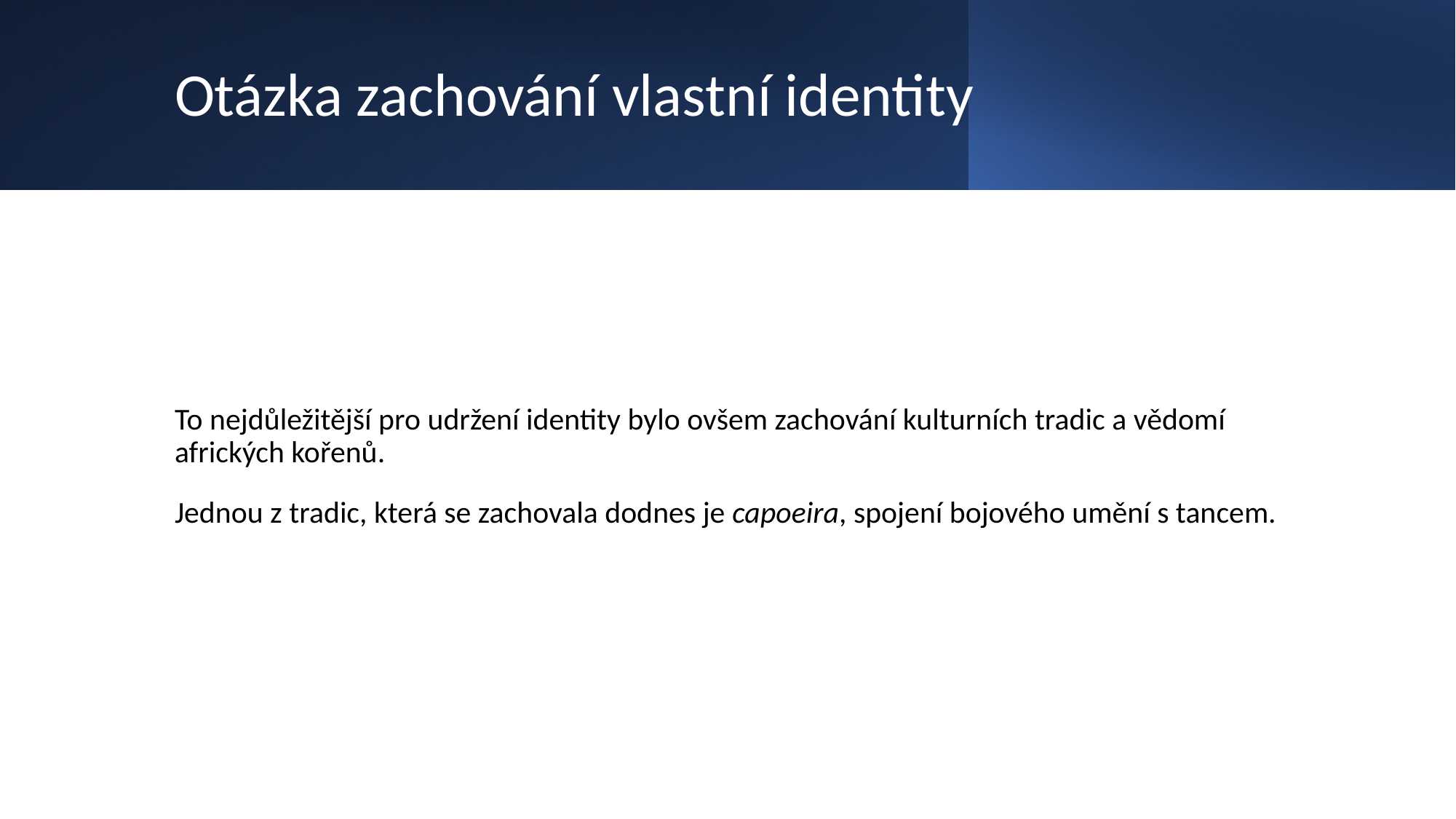

# Otázka zachování vlastní identity
To nejdůležitější pro udržení identity bylo ovšem zachování kulturních tradic a vědomí afrických kořenů.
Jednou z tradic, která se zachovala dodnes je capoeira, spojení bojového umění s tancem.